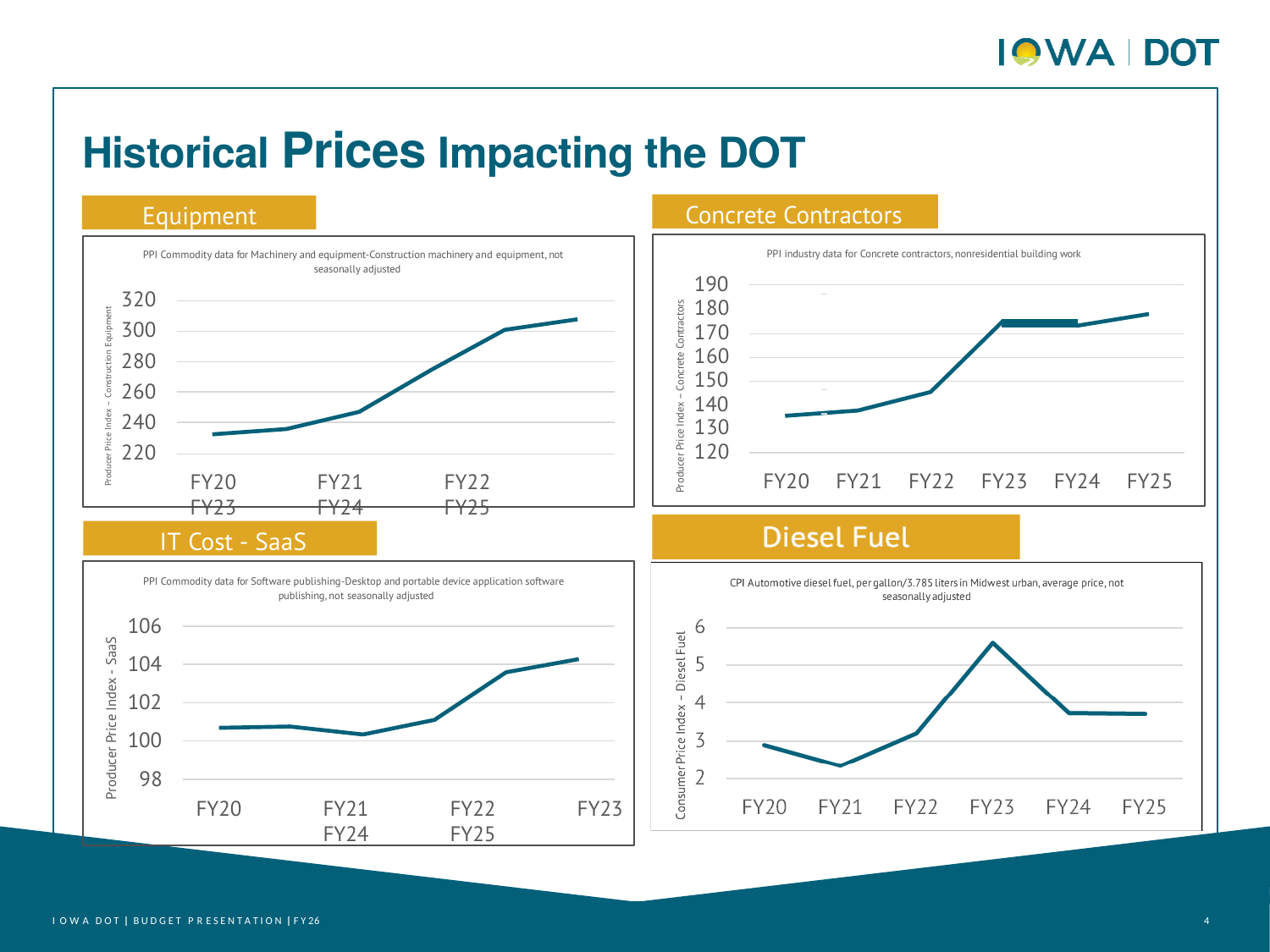

# Historical Prices Impacting the DOT
Concrete Contractors
Equipment

PPI industry data for Concrete contractors, nonresidential building work
190
PPI Commodity data for Machinery and equipment-Construction machinery and equipment, not  seasonally adjusted
320
300
280
260
240
220

Producer Price Index – Concrete Contractors
180
170

Producer Price Index – Construction Equipment

160

150

140

130
120

FY20
FY21
FY22
FY23
FY24
FY25
FY20	FY21	FY22	FY23	FY24	FY25

IT Cost - SaaS
PPI Commodity data for Software publishing-Desktop and portable device application software  publishing, not seasonally adjusted
106
104
102
100
98
FY20	FY21	FY22	FY23	FY24	FY25

Producer Price Index - SaaS

I  O W A   D O T  |  B U D G E T   P R E S E N T A T I O N  | F Y 26
4